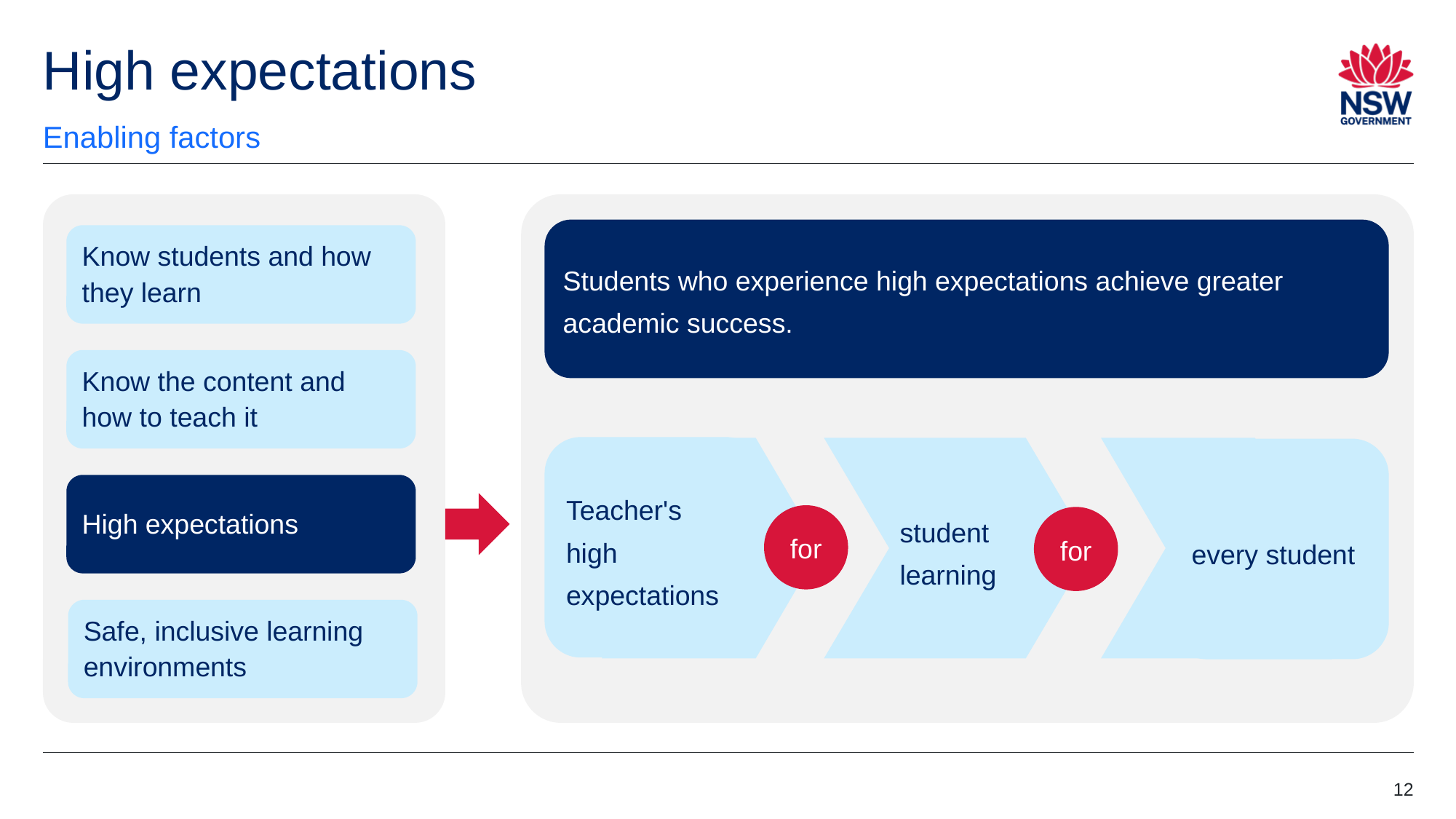

# High expectations
Enabling factors

Students who experience high expectations achieve greater academic success.
Know students and how they learn
Know the content and how to teach it
Teacher's high expectations

student learning

every student
High expectations

for
for
Safe, inclusive learning environments
12